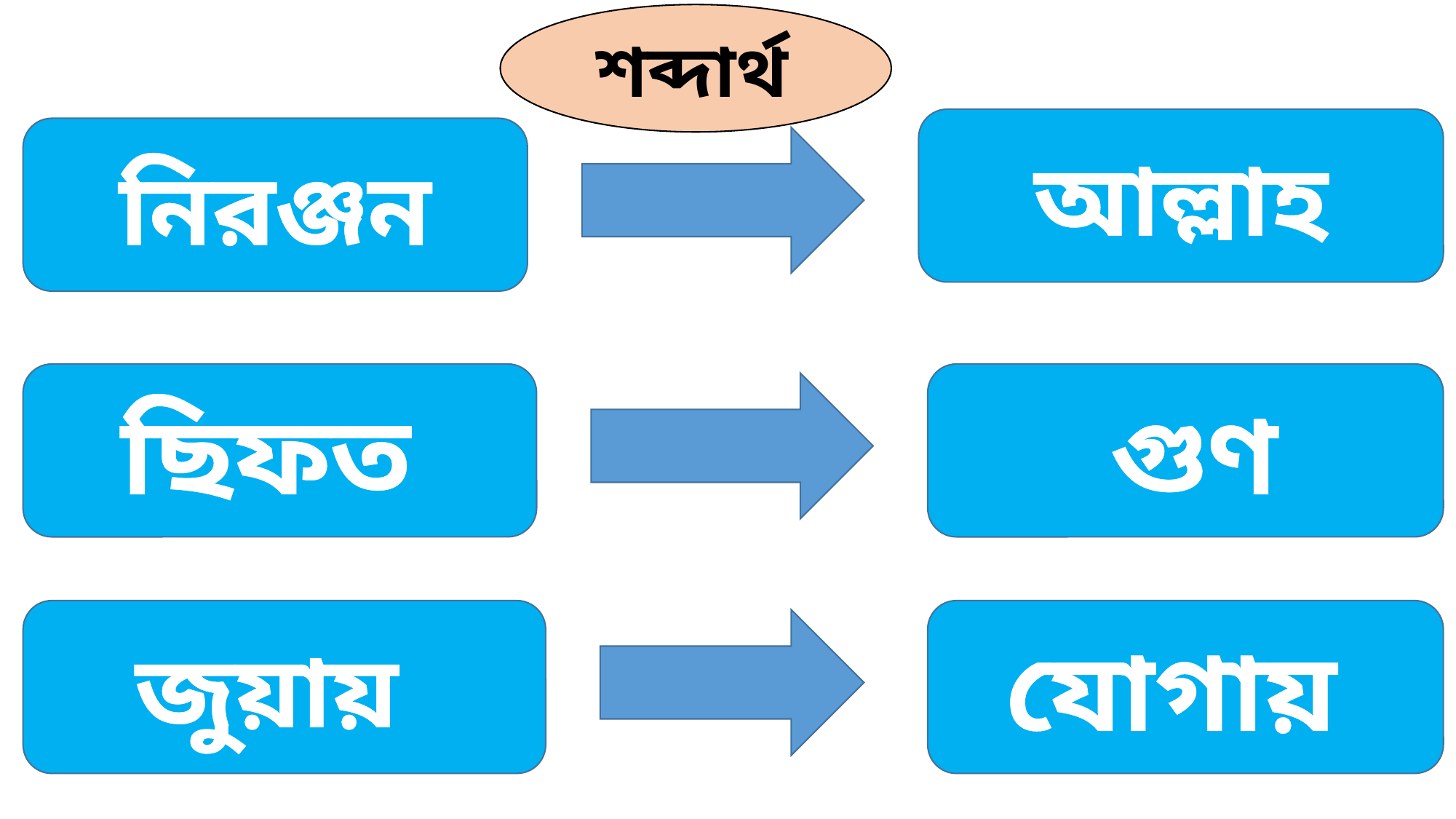

শব্দার্থ
আল্লাহ
নিরঞ্জন

ছিফত
 গুণ

 জুয়ায়
যোগায়